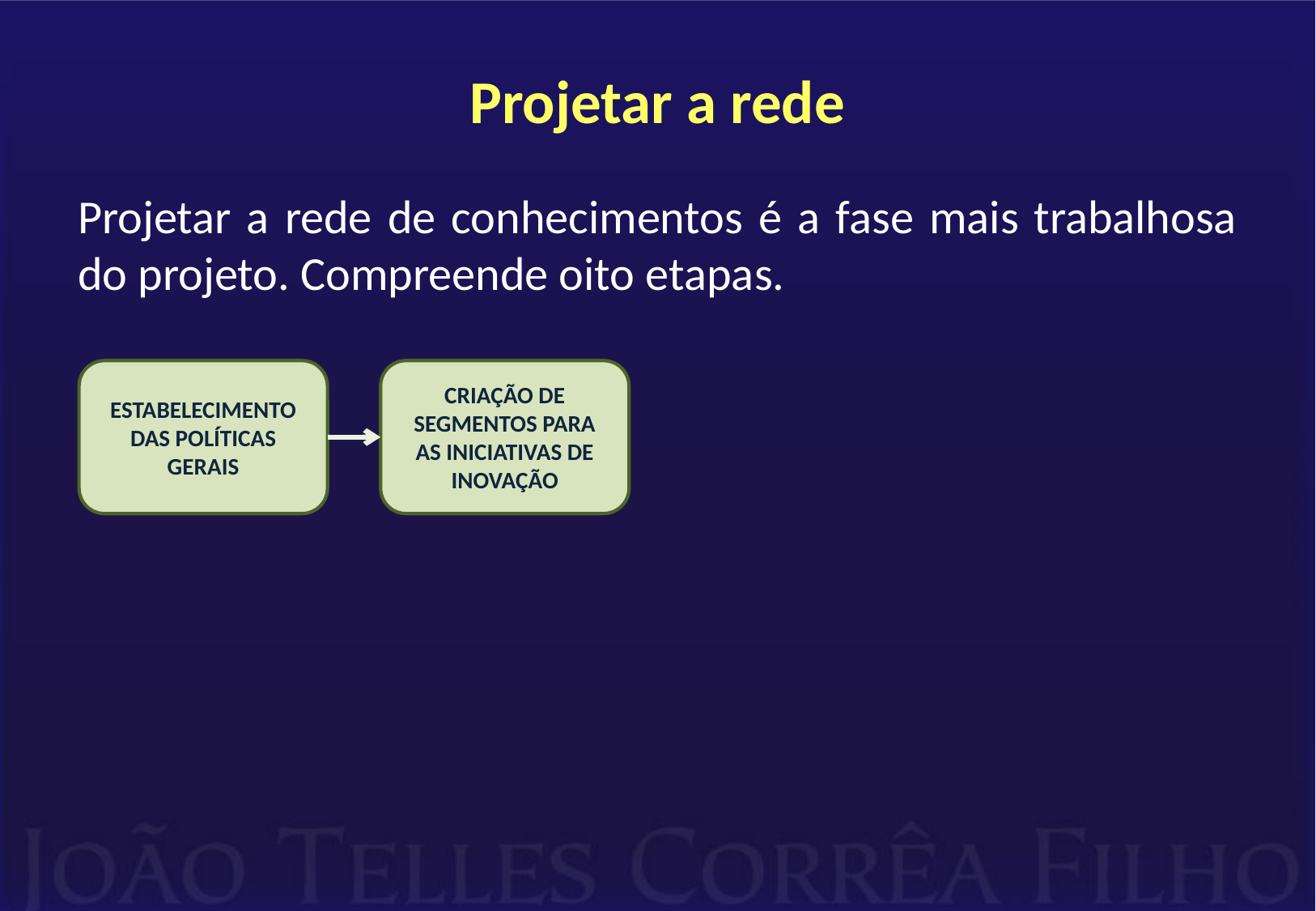

# Projetar a rede
Projetar a rede de conhecimentos é a fase mais trabalhosa do projeto. Compreende oito etapas.
ESTABELECIMENTO DAS POLÍTICAS GERAIS
CRIAÇÃO DE SEGMENTOS PARA AS INICIATIVAS DE INOVAÇÃO